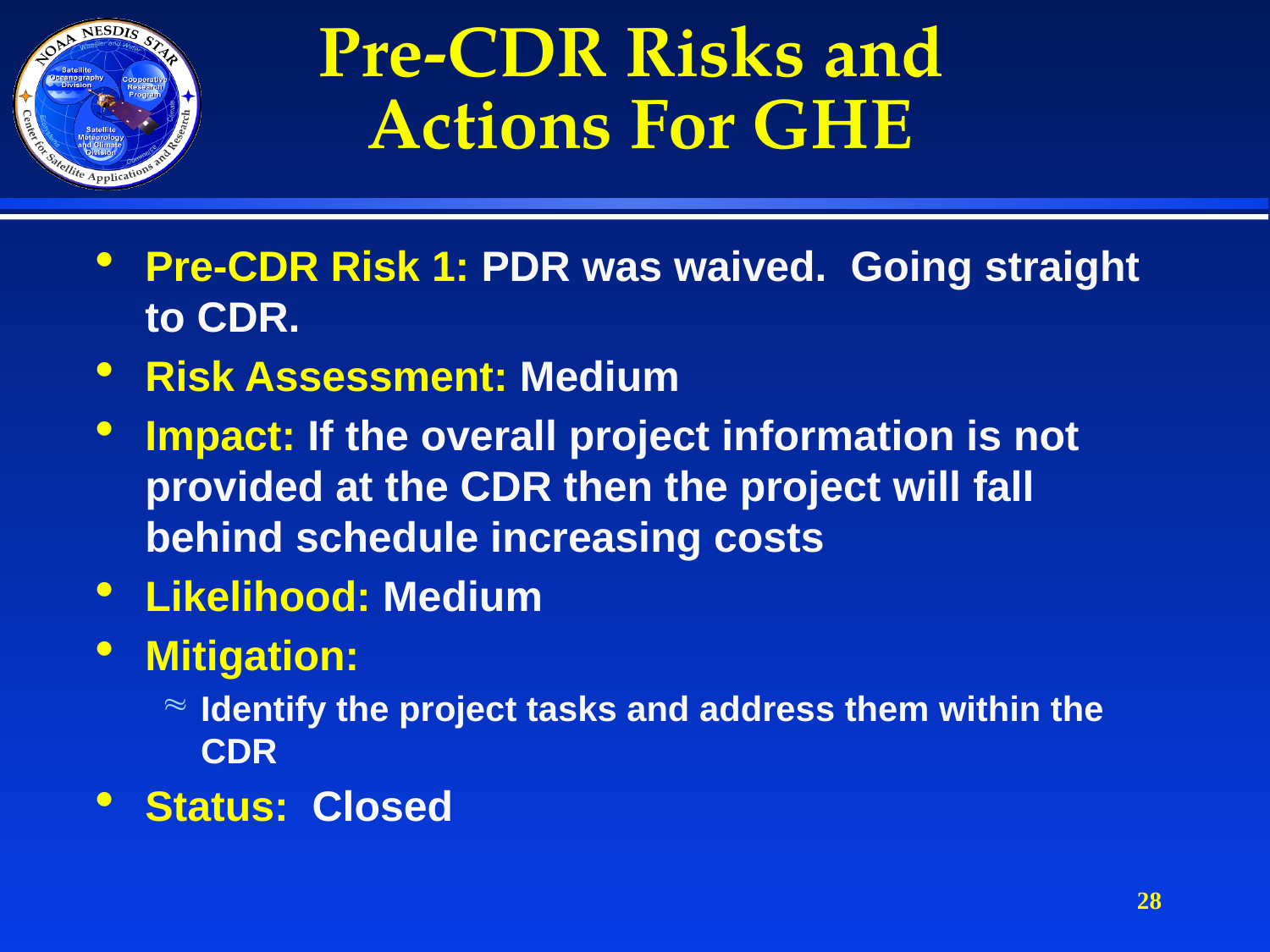

# Pre-CDR Risks and Actions For GHE
Pre-CDR Risk 1: PDR was waived.  Going straight to CDR.
Risk Assessment: Medium
Impact: If the overall project information is not provided at the CDR then the project will fall behind schedule increasing costs
Likelihood: Medium
Mitigation:
Identify the project tasks and address them within the CDR
Status:  Closed

28